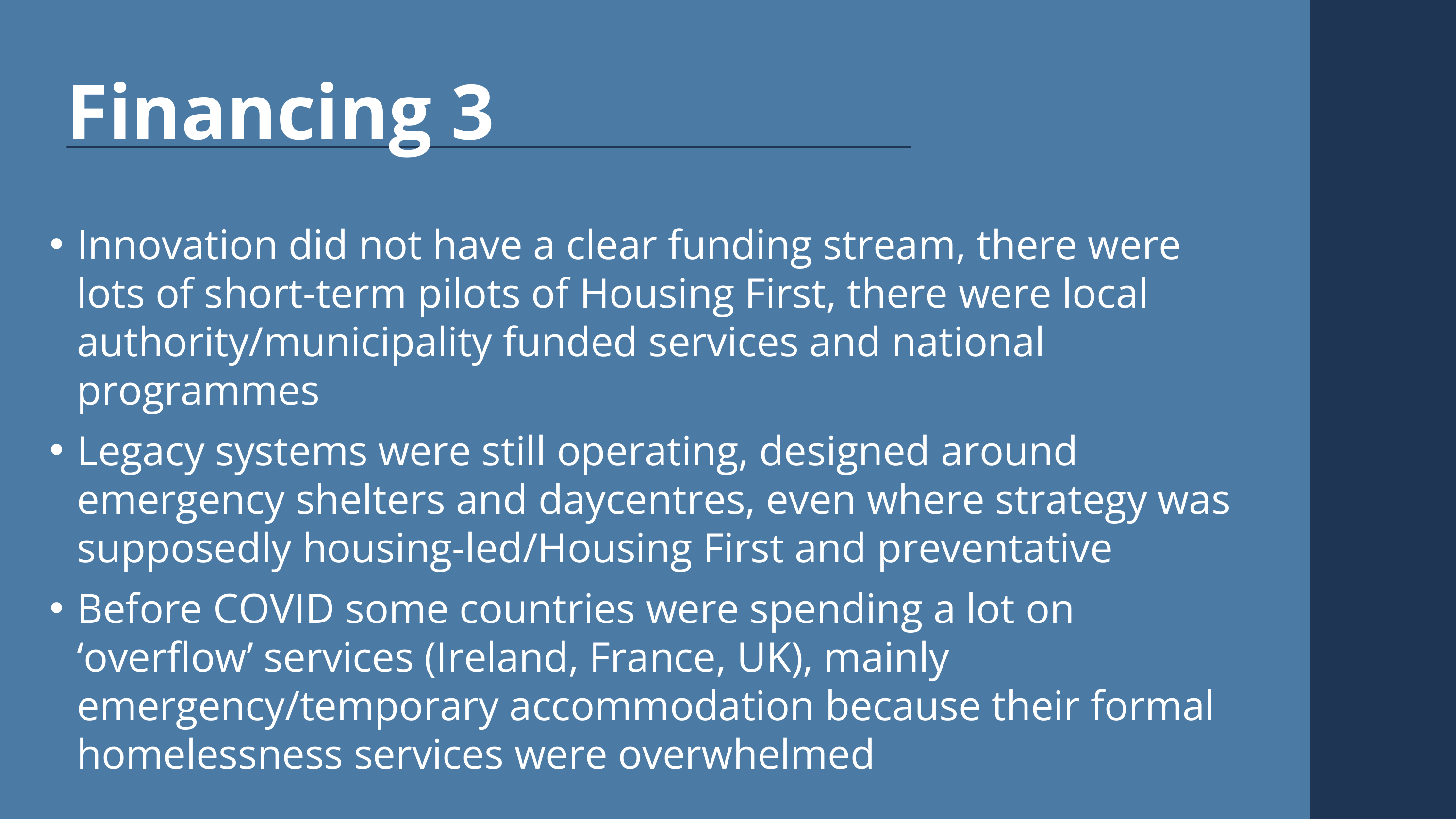

Financing 3

Innovation did not have a clear funding stream, there were lots of short-term pilots of Housing First, there were local authority/municipality funded services and national programmes
Legacy systems were still operating, designed around emergency shelters and daycentres, even where strategy was supposedly housing-led/Housing First and preventative
Before COVID some countries were spending a lot on ‘overflow’ services (Ireland, France, UK), mainly emergency/temporary accommodation because their formal homelessness services were overwhelmed